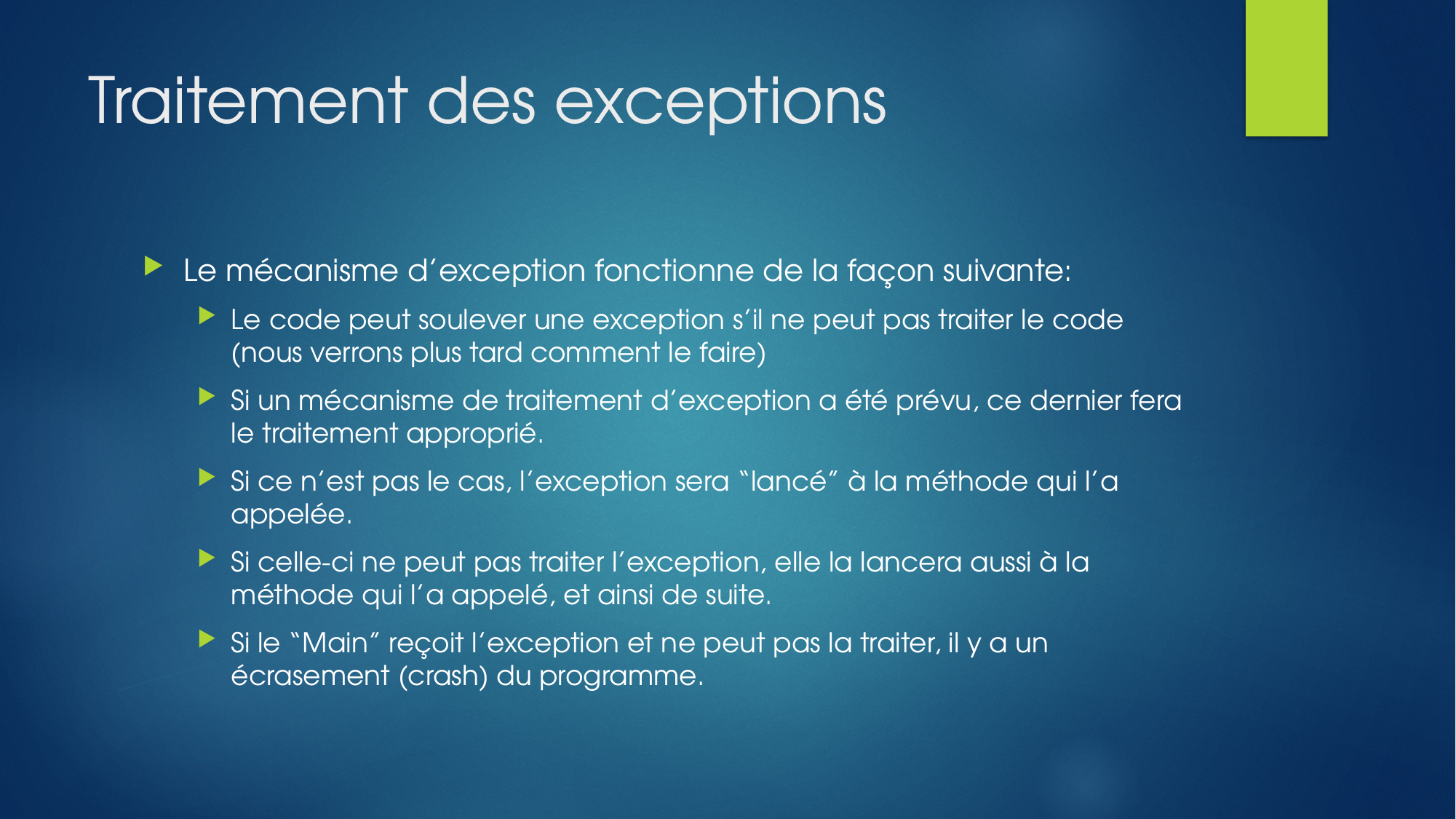

# Traitement des exceptions
Le mécanisme d’exception fonctionne de la façon suivante:
Le code peut soulever une exception s’il ne peut pas traiter le code (nous verrons plus tard comment le faire)
Si un mécanisme de traitement d’exception a été prévu, ce dernier fera le traitement approprié.
Si ce n’est pas le cas, l’exception sera “lancé” à la méthode qui l’a appelée.
Si celle-ci ne peut pas traiter l’exception, elle la lancera aussi à la méthode qui l’a appelé, et ainsi de suite.
Si le “Main” reçoit l’exception et ne peut pas la traiter, il y a un écrasement (crash) du programme.